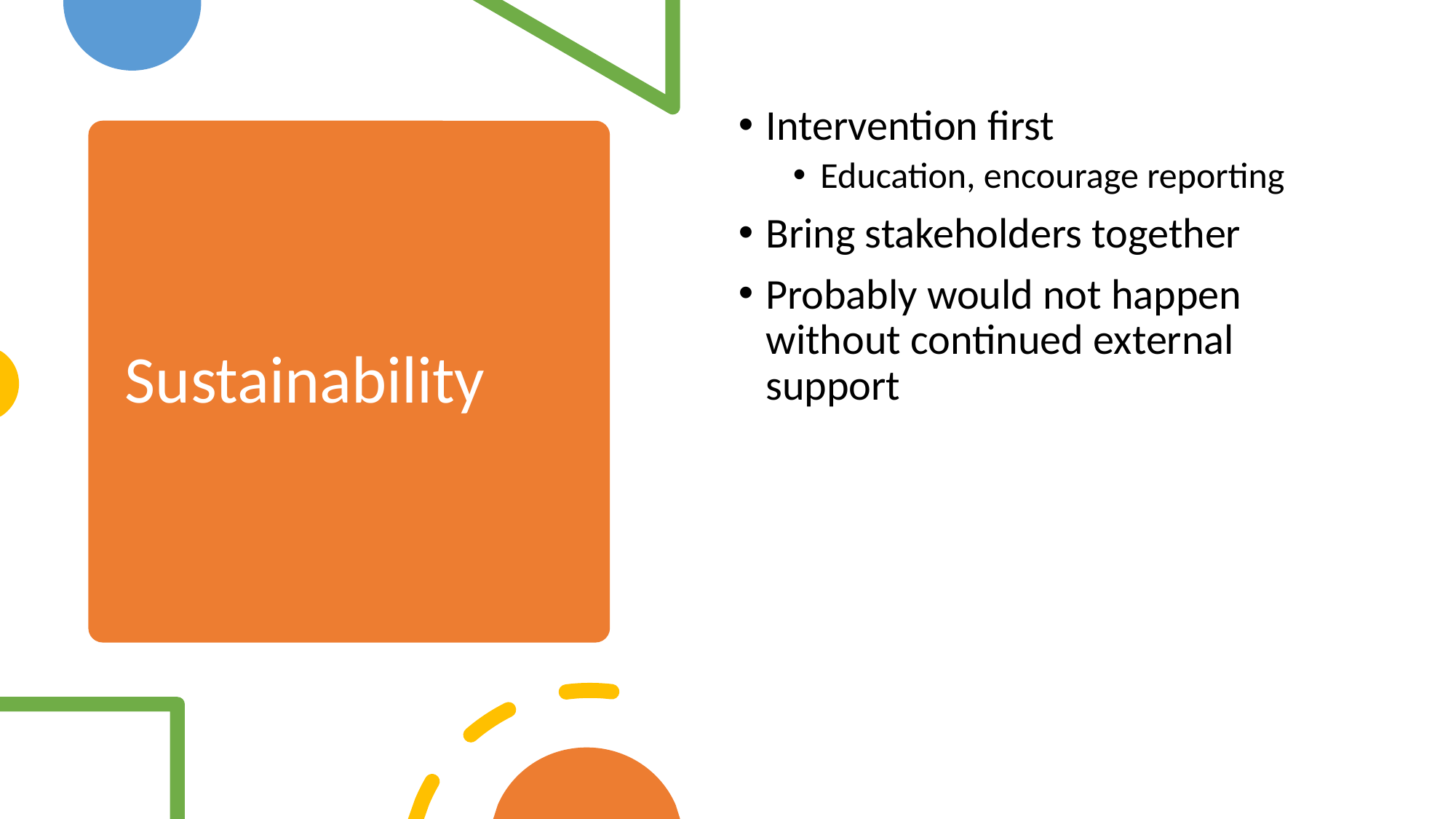

Intervention first
Education, encourage reporting
Bring stakeholders together
Probably would not happen without continued external support

# Sustainability